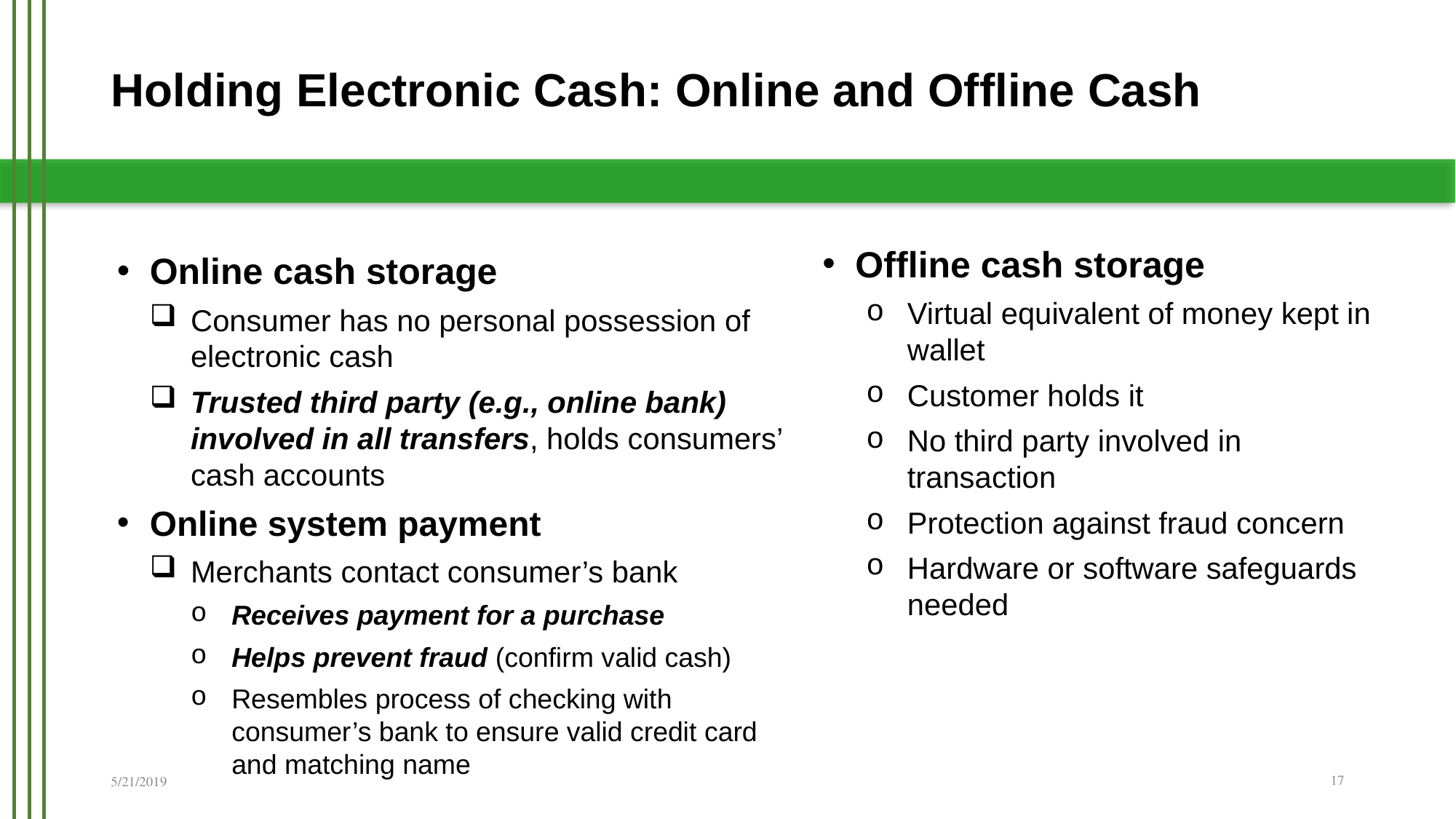

# Holding Electronic Cash: Online and Offline Cash
Online cash storage
Consumer has no personal possession of electronic cash
Trusted third party (e.g., online bank) involved in all transfers, holds consumers’ cash accounts
Online system payment
Merchants contact consumer’s bank
Receives payment for a purchase
Helps prevent fraud (confirm valid cash)
Resembles process of checking with consumer’s bank to ensure valid credit card and matching name
Offline cash storage
Virtual equivalent of money kept in wallet
Customer holds it
No third party involved in transaction
Protection against fraud concern
Hardware or software safeguards needed
5/21/2019
17